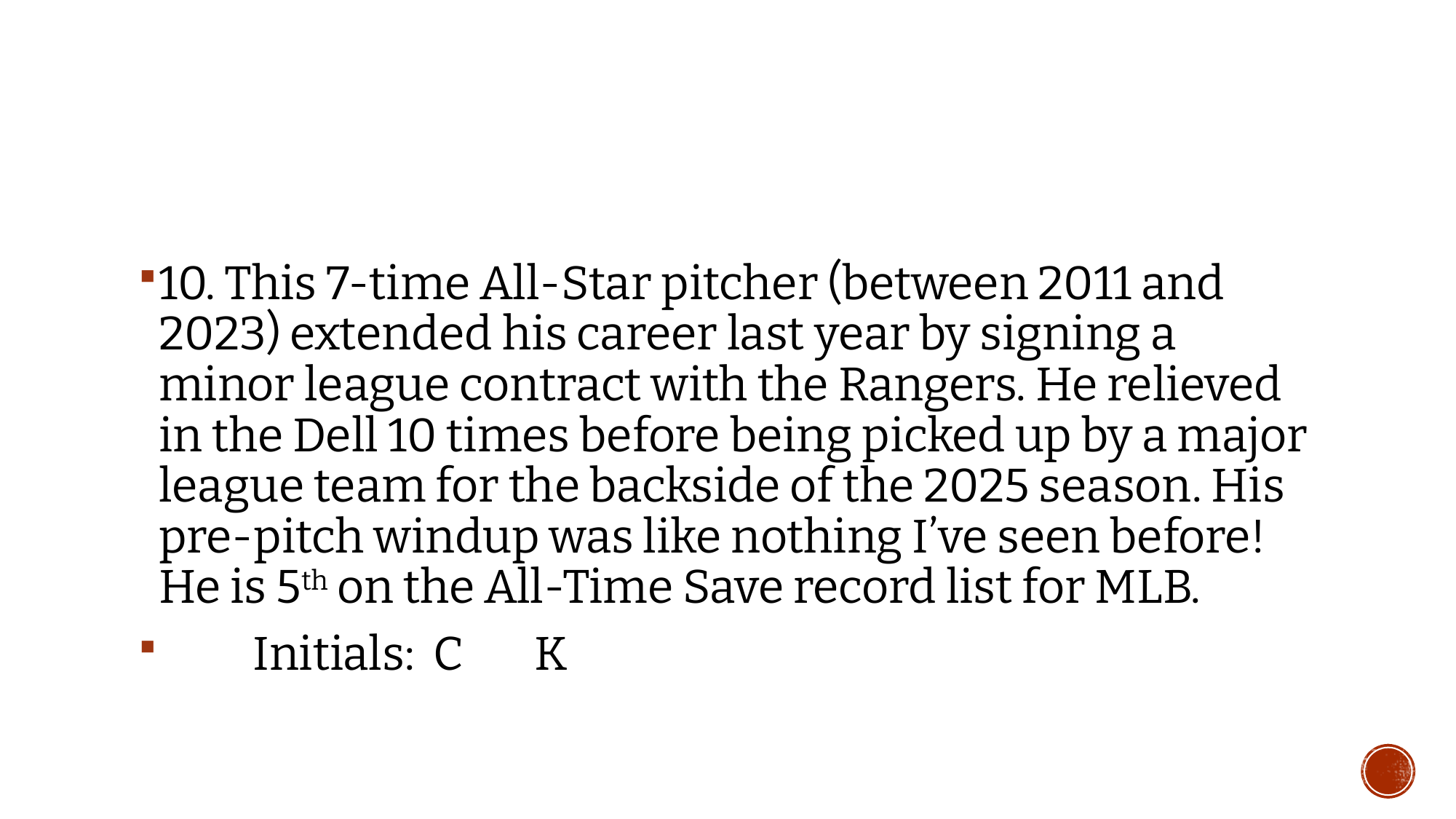

#
10. This 7-time All-Star pitcher (between 2011 and 2023) extended his career last year by signing a minor league contract with the Rangers. He relieved in the Dell 10 times before being picked up by a major league team for the backside of the 2025 season. His pre-pitch windup was like nothing I’ve seen before! He is 5th on the All-Time Save record list for MLB.
	Initials:  C		K